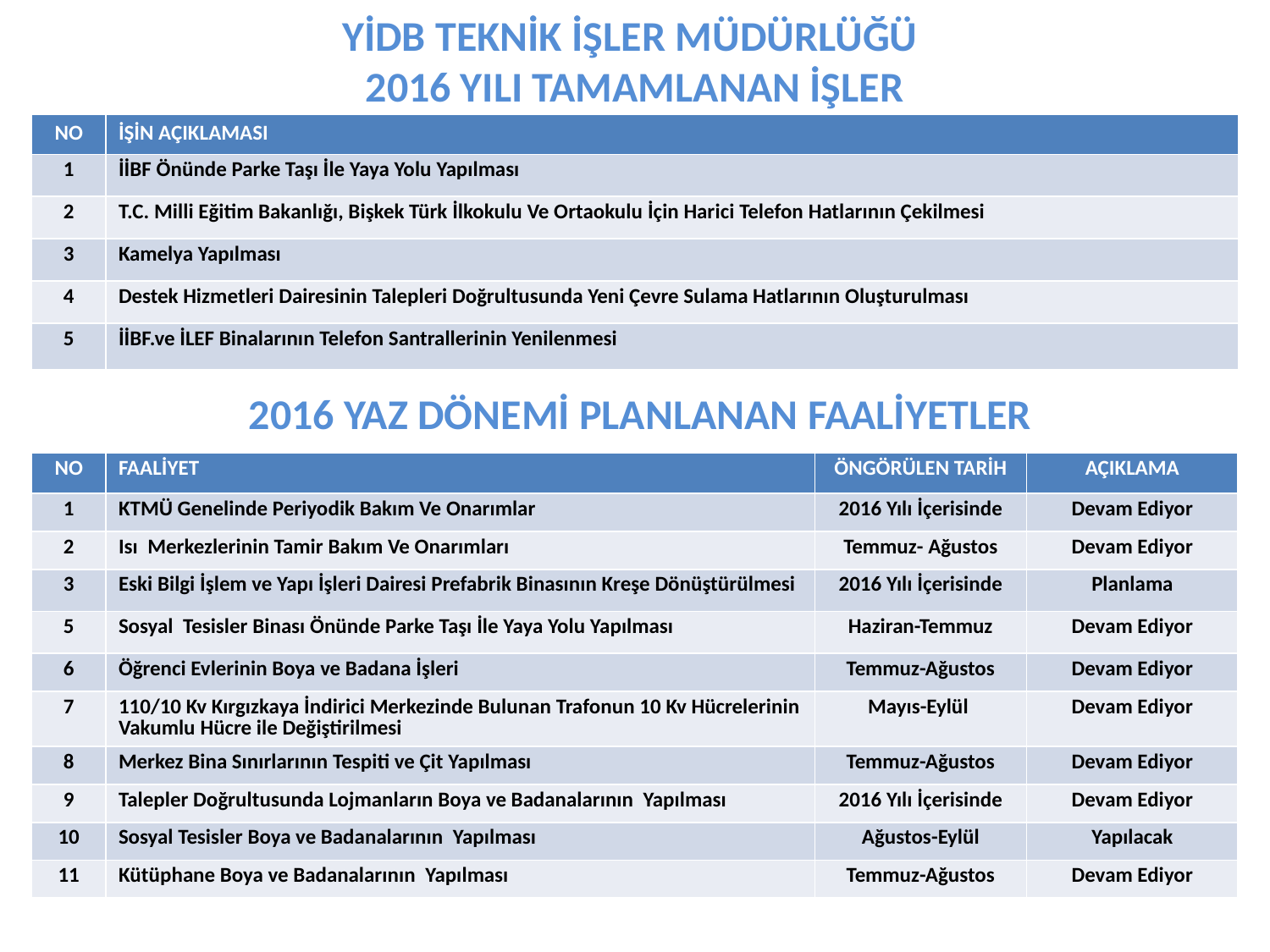

YİDB TEKNİK İŞLER MÜDÜRLÜĞÜ
2016 YILI TAMAMLANAN İŞLER
| NO | İŞİN AÇIKLAMASI |
| --- | --- |
| 1 | İİBF Önünde Parke Taşı İle Yaya Yolu Yapılması |
| 2 | T.C. Milli Eğitim Bakanlığı, Bişkek Türk İlkokulu Ve Ortaokulu İçin Harici Telefon Hatlarının Çekilmesi |
| 3 | Kamelya Yapılması |
| 4 | Destek Hizmetleri Dairesinin Talepleri Doğrultusunda Yeni Çevre Sulama Hatlarının Oluşturulması |
| 5 | İİBF.ve İLEF Binalarının Telefon Santrallerinin Yenilenmesi |
# 2016 YAZ DÖNEMİ PLANLANAN FAALİYETLER
| NO | FAALİYET | ÖNGÖRÜLEN TARİH | AÇIKLAMA |
| --- | --- | --- | --- |
| 1 | KTMÜ Genelinde Periyodik Bakım Ve Onarımlar | 2016 Yılı İçerisinde | Devam Ediyor |
| 2 | Isı Merkezlerinin Tamir Bakım Ve Onarımları | Temmuz- Ağustos | Devam Ediyor |
| 3 | Eski Bilgi İşlem ve Yapı İşleri Dairesi Prefabrik Binasının Kreşe Dönüştürülmesi | 2016 Yılı İçerisinde | Planlama |
| 5 | Sosyal Tesisler Binası Önünde Parke Taşı İle Yaya Yolu Yapılması | Haziran-Temmuz | Devam Ediyor |
| 6 | Öğrenci Evlerinin Boya ve Badana İşleri | Temmuz-Ağustos | Devam Ediyor |
| 7 | 110/10 Kv Kırgızkaya İndirici Merkezinde Bulunan Trafonun 10 Kv Hücrelerinin Vakumlu Hücre ile Değiştirilmesi | Mayıs-Eylül | Devam Ediyor |
| 8 | Merkez Bina Sınırlarının Tespiti ve Çit Yapılması | Temmuz-Ağustos | Devam Ediyor |
| 9 | Talepler Doğrultusunda Lojmanların Boya ve Badanalarının Yapılması | 2016 Yılı İçerisinde | Devam Ediyor |
| 10 | Sosyal Tesisler Boya ve Badanalarının Yapılması | Ağustos-Eylül | Yapılacak |
| 11 | Kütüphane Boya ve Badanalarının Yapılması | Temmuz-Ağustos | Devam Ediyor |